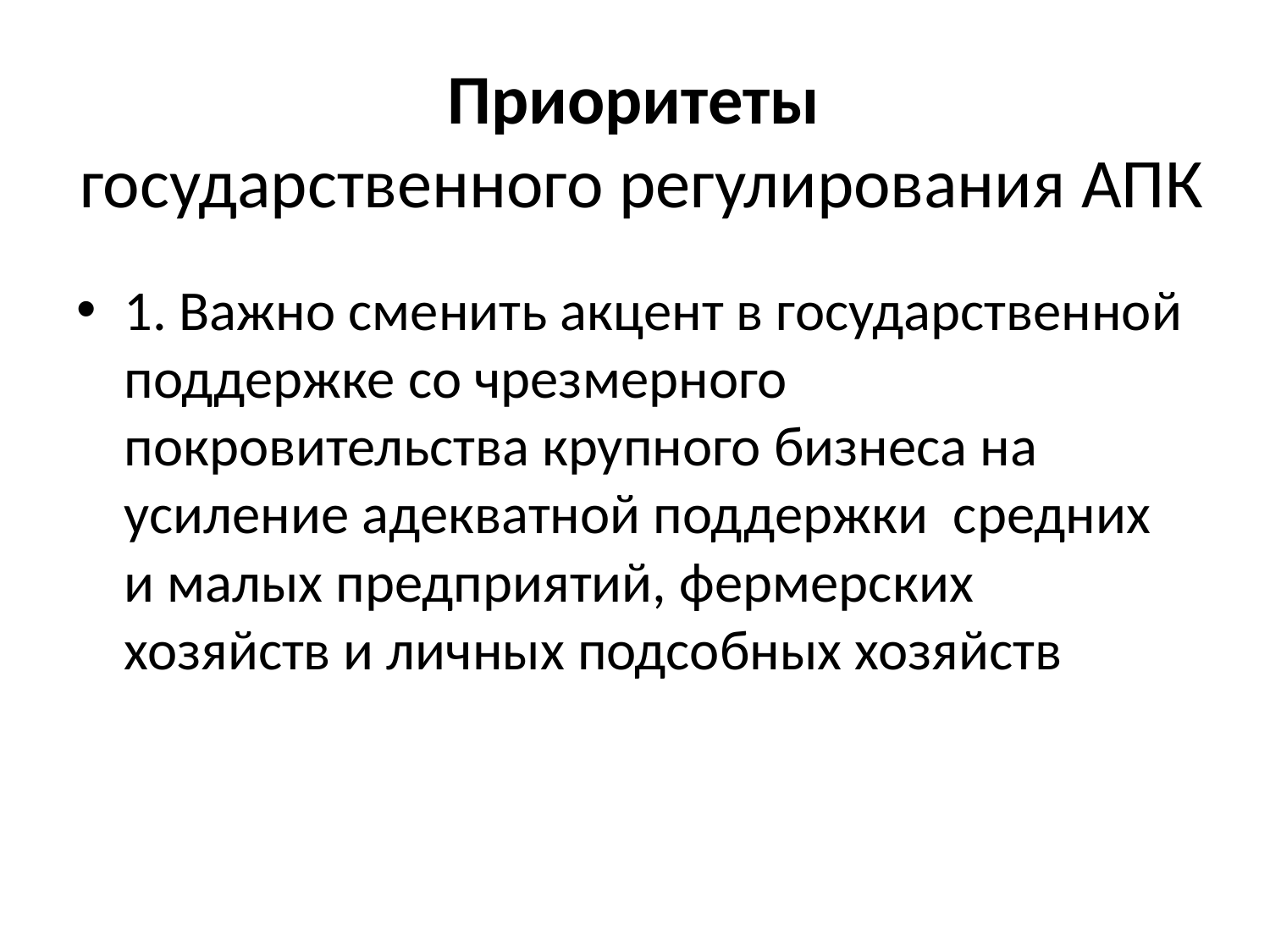

# Приоритеты государственного регулирования АПК
1. Важно сменить акцент в государственной поддержке со чрезмерного покровительства крупного бизнеса на усиление адекватной поддержки  средних и малых предприятий, фермерских хозяйств и личных подсобных хозяйств